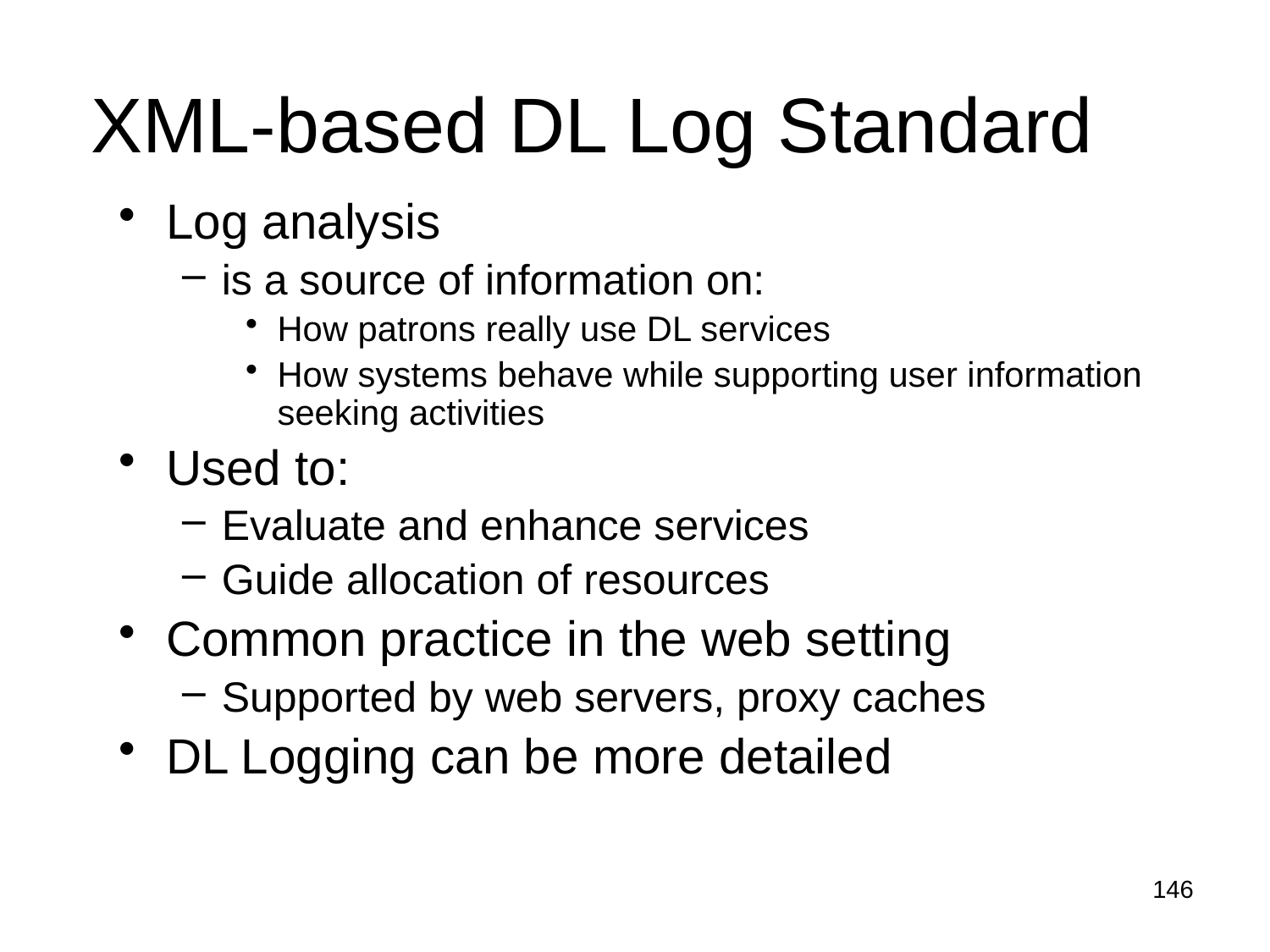

# XML-based DL Log Standard
Log analysis
is a source of information on:
How patrons really use DL services
How systems behave while supporting user information seeking activities
Used to:
Evaluate and enhance services
Guide allocation of resources
Common practice in the web setting
Supported by web servers, proxy caches
DL Logging can be more detailed
146